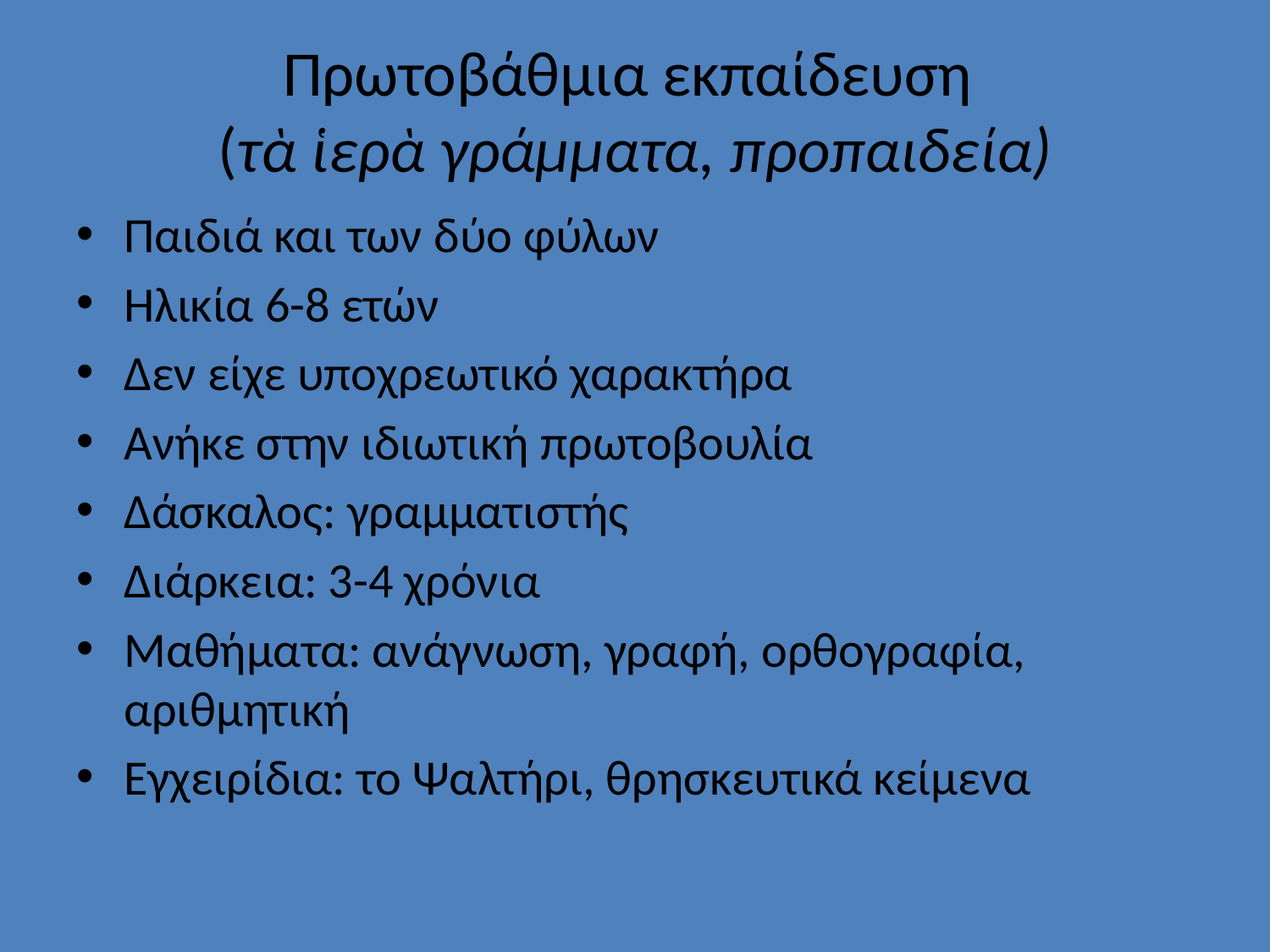

# Πρωτοβάθμια εκπαίδευση (τὰ ἱερὰ γράμματα, προπαιδεία)
Παιδιά και των δύο φύλων
Ηλικία 6-8 ετών
Δεν είχε υποχρεωτικό χαρακτήρα
Ανήκε στην ιδιωτική πρωτοβουλία
Δάσκαλος: γραμματιστής
Διάρκεια: 3-4 χρόνια
Μαθήματα: ανάγνωση, γραφή, ορθογραφία, αριθμητική
Εγχειρίδια: το Ψαλτήρι, θρησκευτικά κείμενα